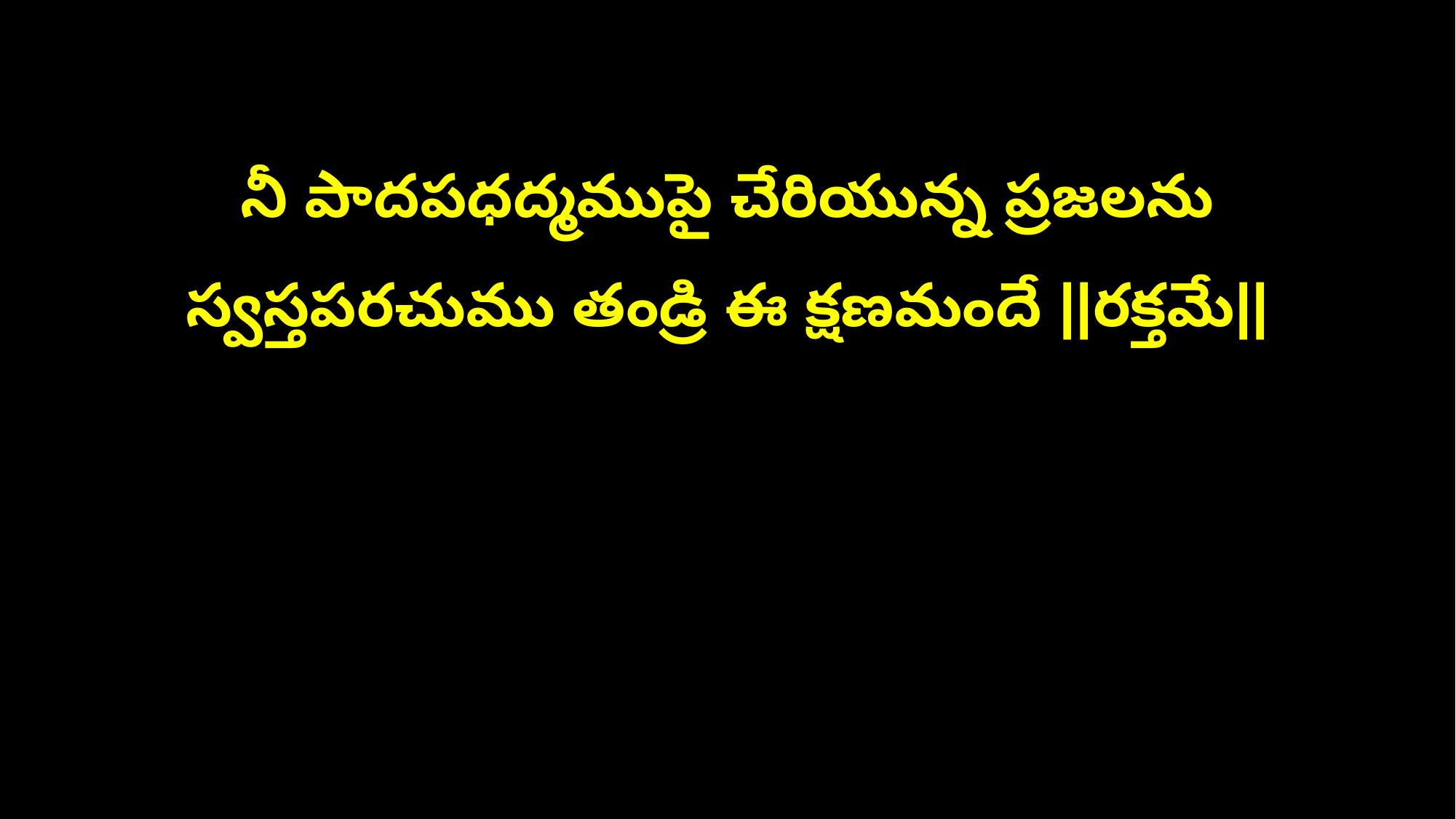

నీ పాదపధద్మముపై చేరియున్న ప్రజలను
స్వస్తపరచుము తండ్రి ఈ క్షణమందే ||రక్తమే||